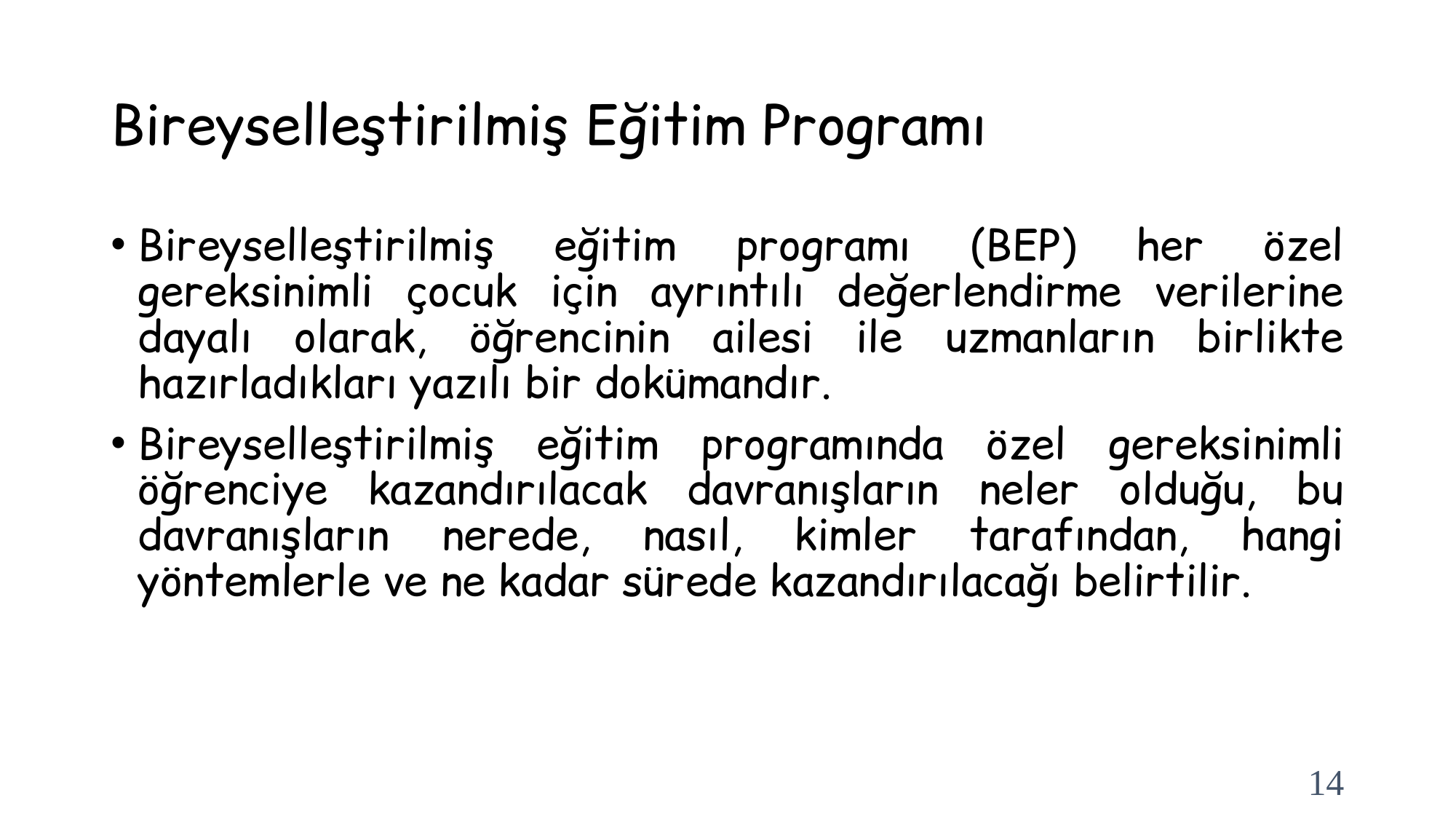

# Bireyselleştirilmiş Eğitim Programı
Bireyselleştirilmiş eğitim programı (BEP) her özel gereksinimli çocuk için ayrıntılı değerlendirme verilerine dayalı olarak, öğrencinin ailesi ile uzmanların birlikte hazırladıkları yazılı bir dokümandır.
Bireyselleştirilmiş eğitim programında özel gereksinimli öğrenciye kazandırılacak davranışların neler olduğu, bu davranışların nerede, nasıl, kimler tarafından, hangi yöntemlerle ve ne kadar sürede kazandırılacağı belirtilir.

14